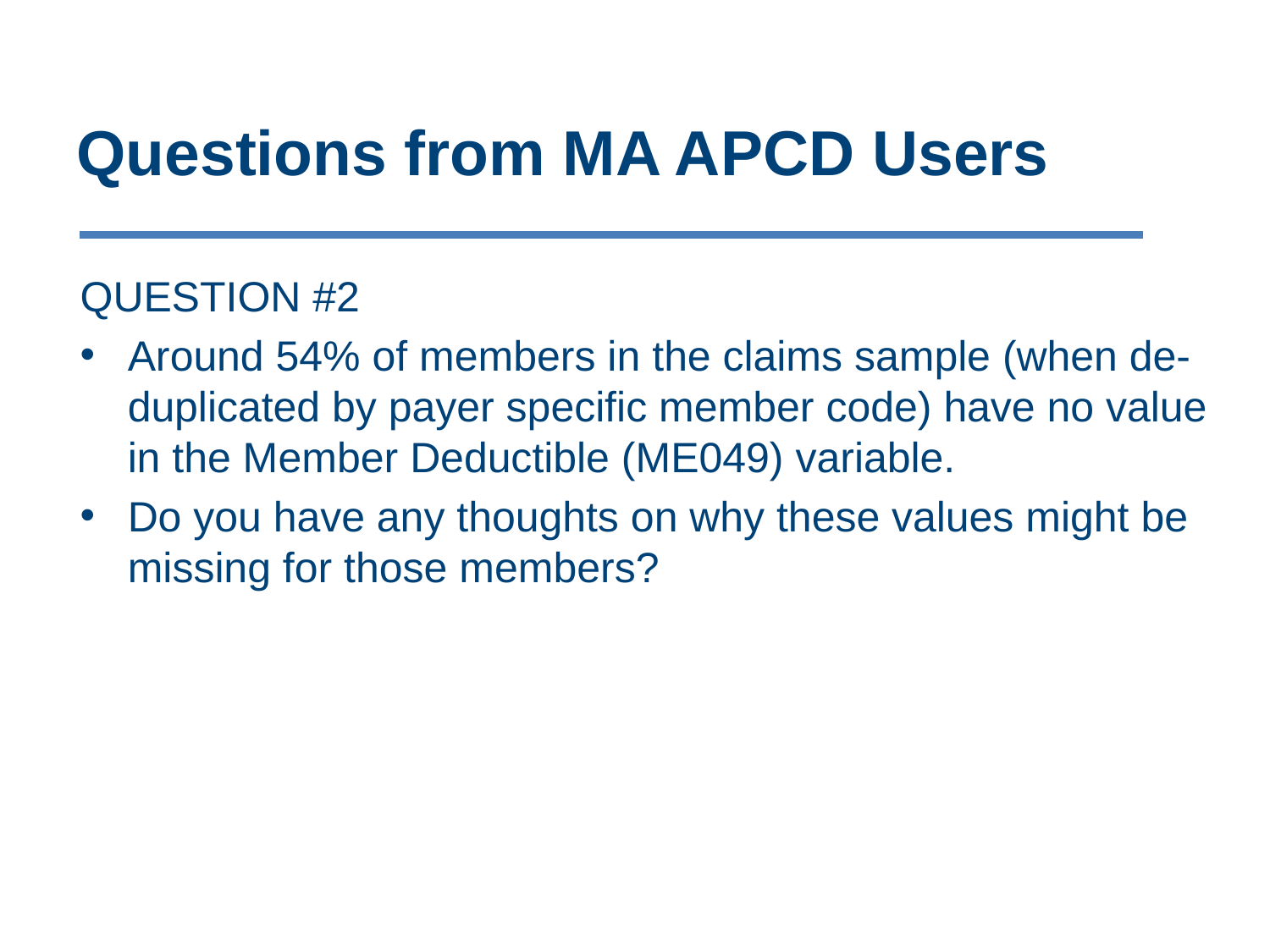

# Questions from MA APCD Users
QUESTION #2
Around 54% of members in the claims sample (when de-duplicated by payer specific member code) have no value in the Member Deductible (ME049) variable.
Do you have any thoughts on why these values might be missing for those members?